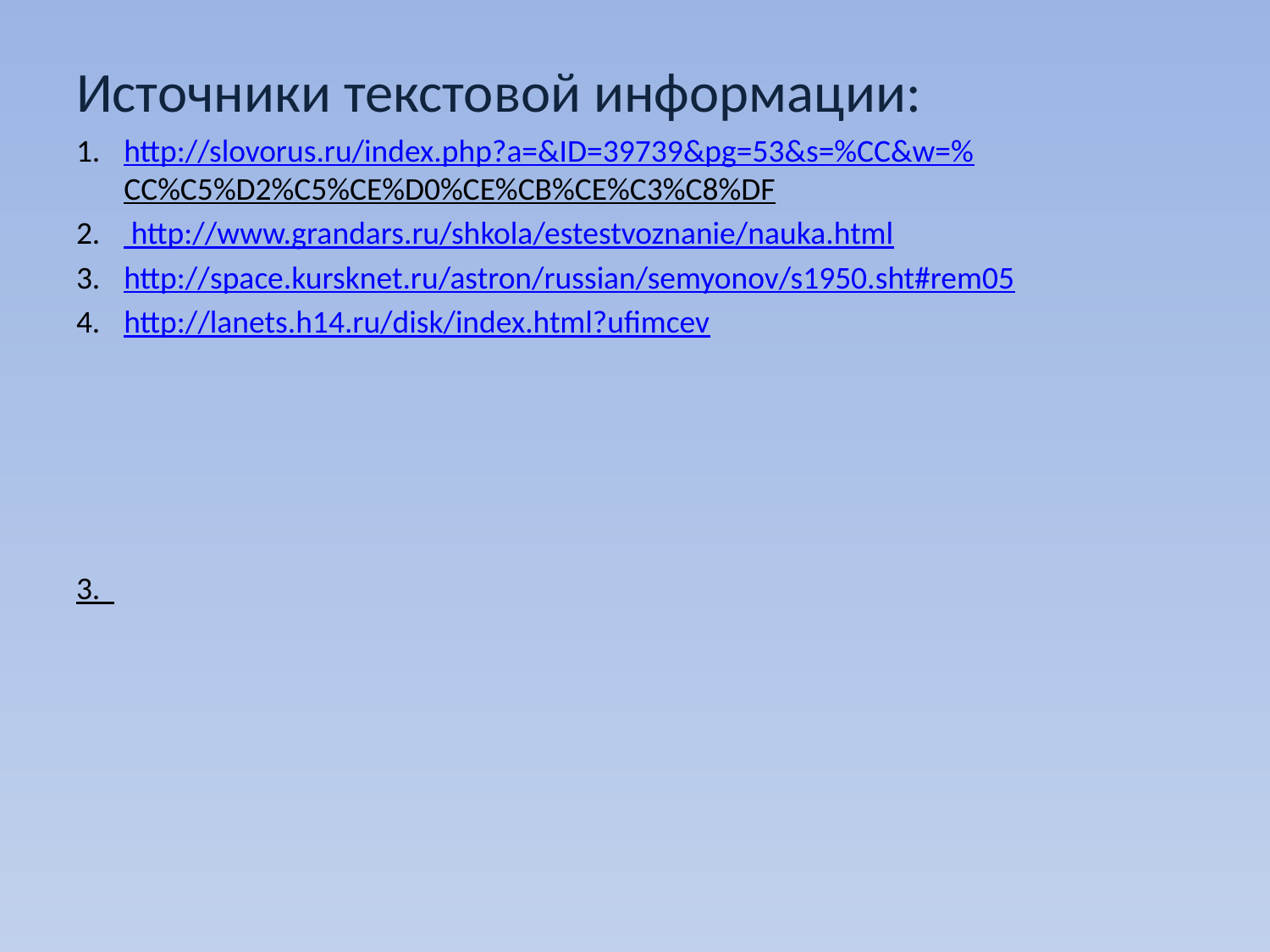

Источники текстовой информации:
http://slovorus.ru/index.php?a=&ID=39739&pg=53&s=%CC&w=%CC%C5%D2%C5%CE%D0%CE%CB%CE%C3%C8%DF
 http://www.grandars.ru/shkola/estestvoznanie/nauka.html
http://space.kursknet.ru/astron/russian/semyonov/s1950.sht#rem05
http://lanets.h14.ru/disk/index.html?ufimcev

3.